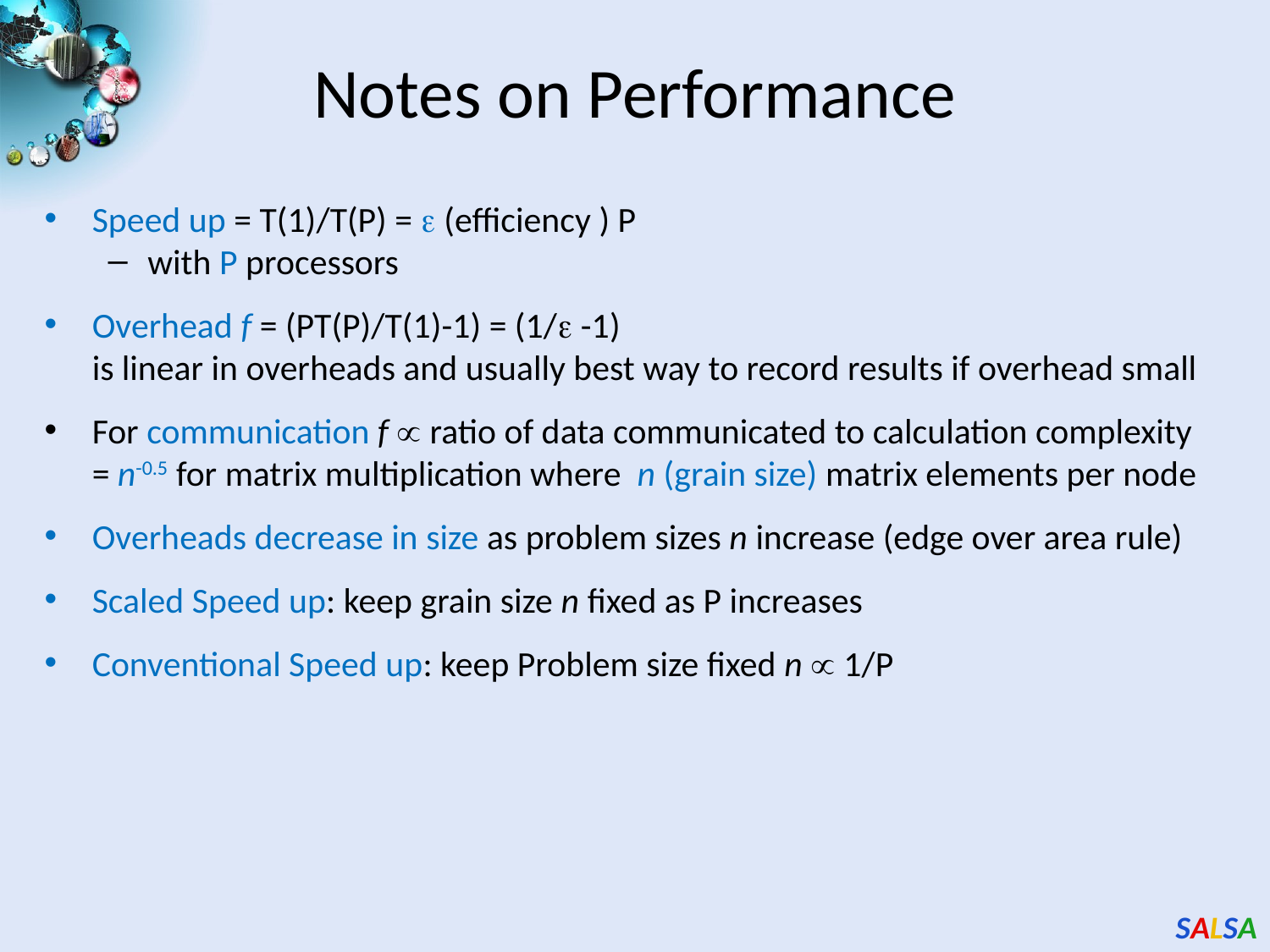

# Notes on Performance
Speed up = T(1)/T(P) = ε (efficiency ) P
with P processors
Overhead f = (PT(P)/T(1)-1) = (1/ε -1)
is linear in overheads and usually best way to record results if overhead small
For communication f ∝ ratio of data communicated to calculation complexity = n-0.5 for matrix multiplication where  n (grain size) matrix elements per node
Overheads decrease in size as problem sizes n increase (edge over area rule)
Scaled Speed up: keep grain size n fixed as P increases
Conventional Speed up: keep Problem size fixed n ∝ 1/P